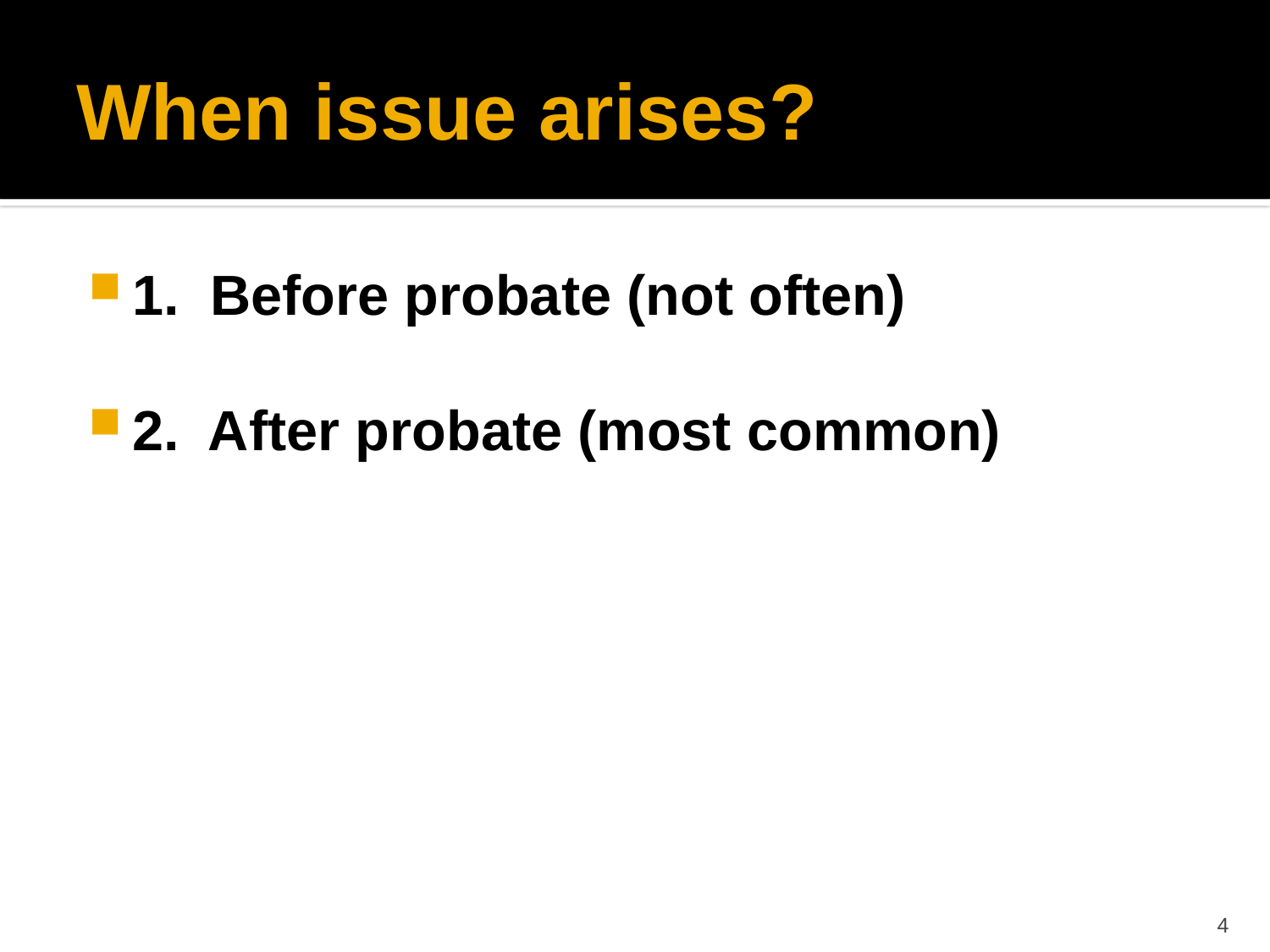

# When issue arises?
1.  Before probate (not often)

2.  After probate (most common)
4